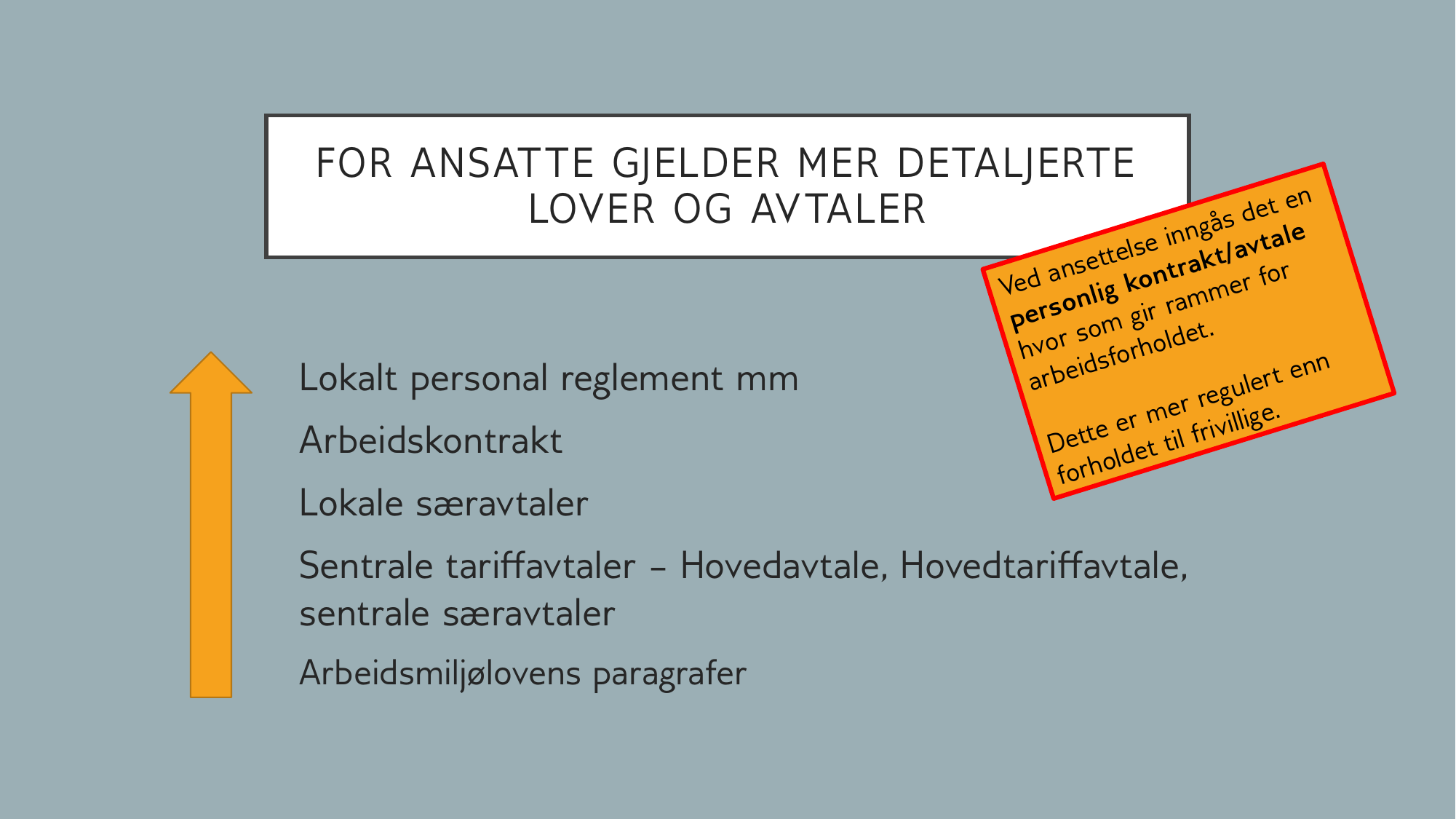

# For ansatte gjelder mer detaljerte lover og avtaler
Ved ansettelse inngås det en personlig kontrakt/avtale hvor som gir rammer for arbeidsforholdet.

Dette er mer regulert enn forholdet til frivillige.
Lokalt personal reglement mm
Arbeidskontrakt
Lokale særavtaler
Sentrale tariffavtaler – Hovedavtale, Hovedtariffavtale, sentrale særavtaler
Arbeidsmiljølovens paragrafer